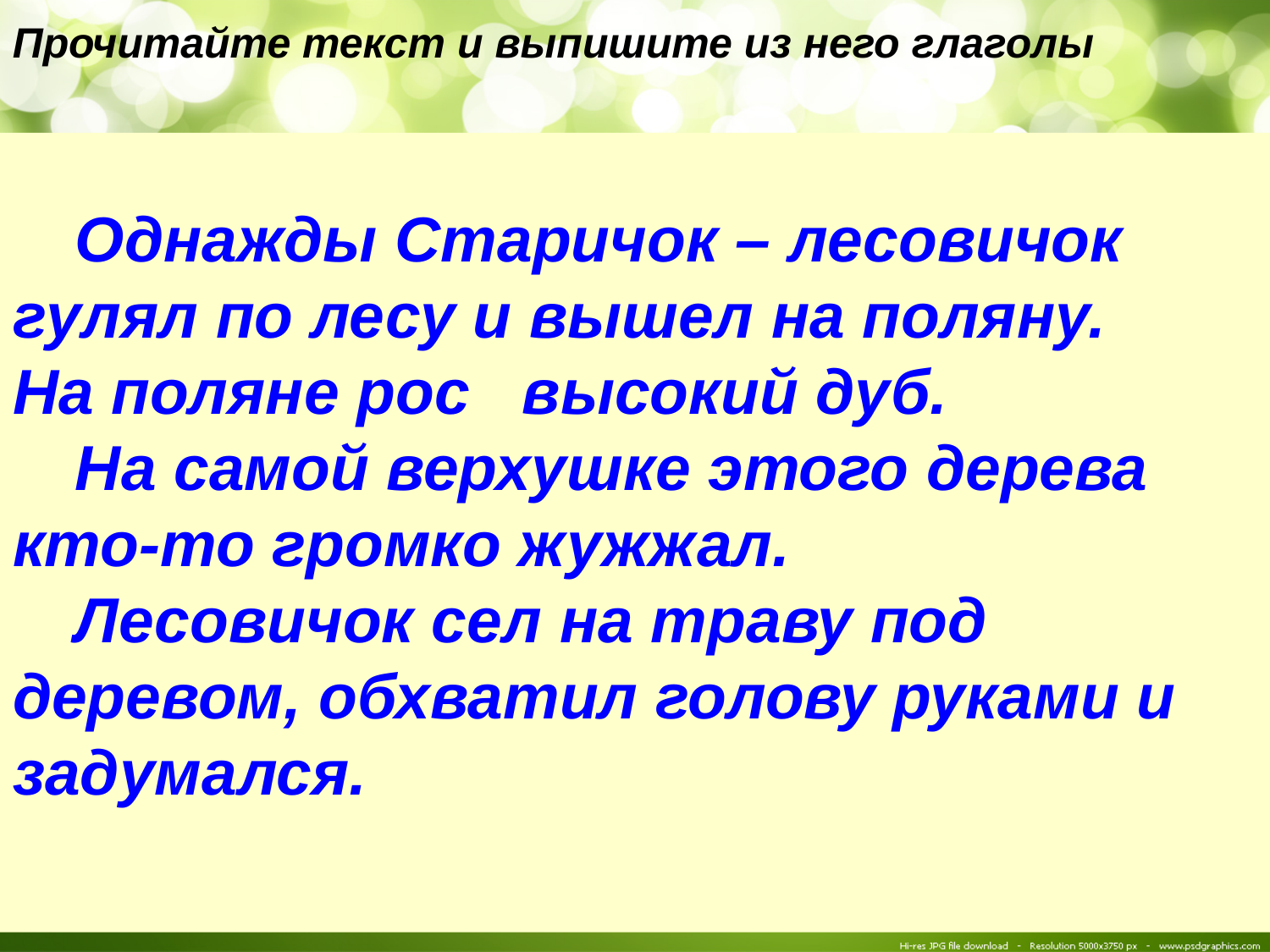

Прочитайте текст и выпишите из него глаголы

Однажды Старичок – лесовичок гулял по лесу и вышел на поляну.     На поляне рос   высокий дуб.
На самой верхушке этого дерева кто-то громко жужжал.
Лесовичок сел на траву под деревом, обхватил голову руками и задумался.